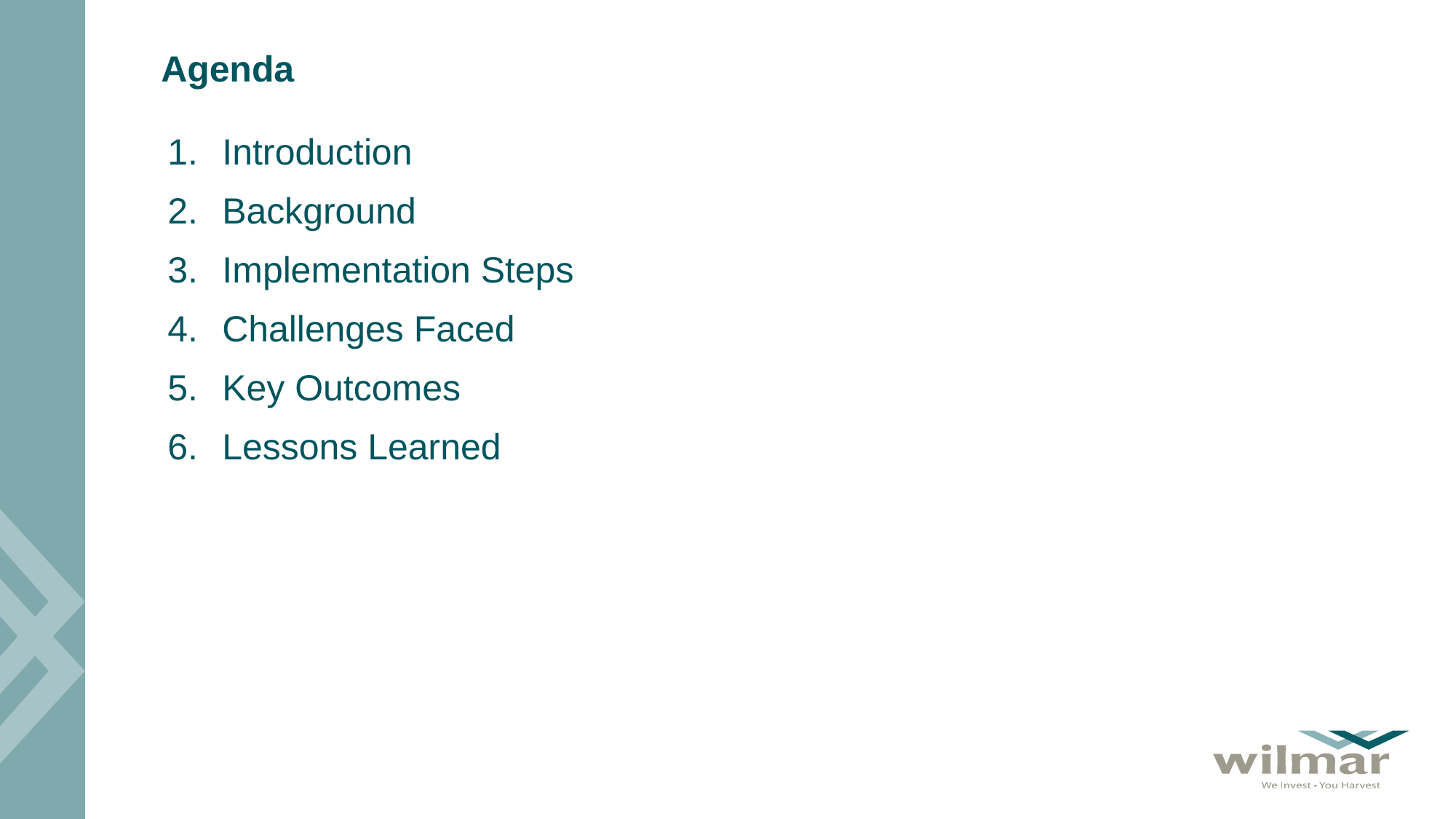

# Agenda
Introduction
Background
Implementation Steps
Challenges Faced
Key Outcomes
Lessons Learned